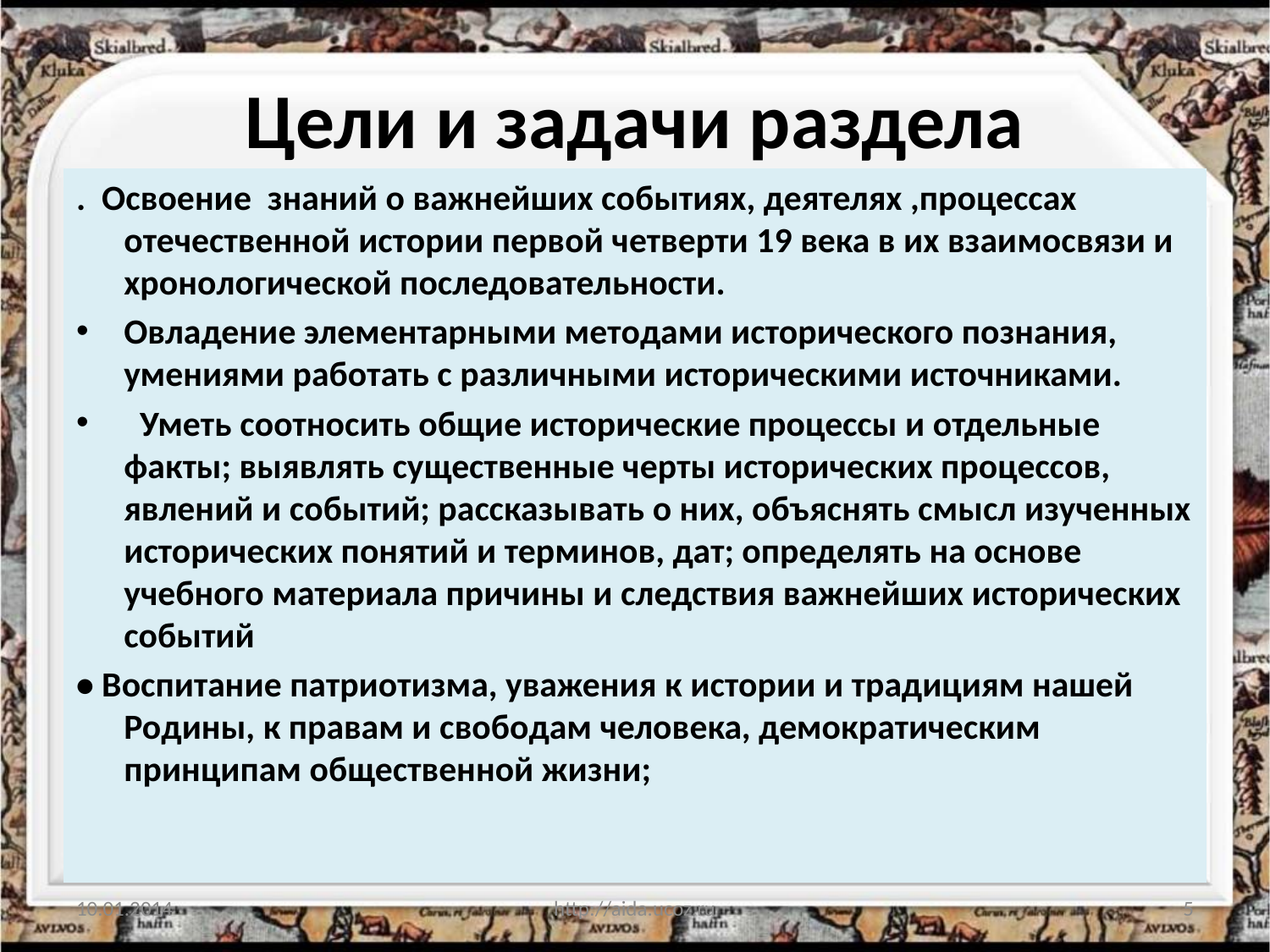

# Цели и задачи раздела
.  Освоение  знаний о важнейших событиях, деятелях ,процессах отечественной истории первой четверти 19 века в их взаимосвязи и  хронологической последовательности.
Овладение элементарными методами исторического познания, умениями работать с различными историческими источниками.
  Уметь соотносить общие исторические процессы и отдельные факты; выявлять существенные черты исторических процессов, явлений и событий; рассказывать о них, объяснять смысл изученных исторических понятий и терминов, дат; определять на основе учебного материала причины и следствия важнейших исторических событий
• Воспитание патриотизма, уважения к истории и традициям нашей Родины, к правам и свободам человека, демократическим принципам общественной жизни;
10.01.2014
http://aida.ucoz.ru
5